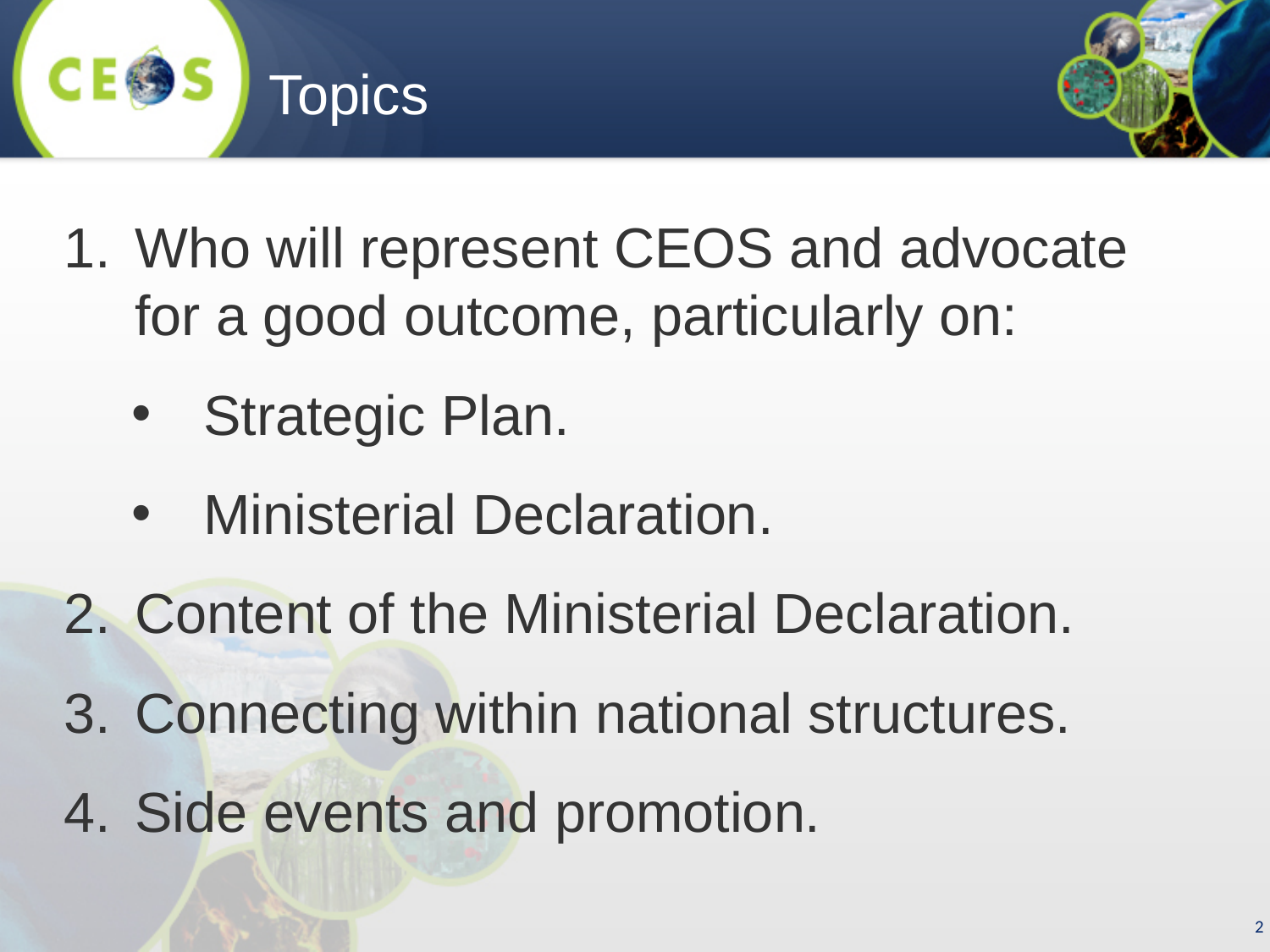

Topics
Who will represent CEOS and advocate for a good outcome, particularly on:
Strategic Plan.
Ministerial Declaration.
Content of the Ministerial Declaration.
Connecting within national structures.
Side events and promotion.

2